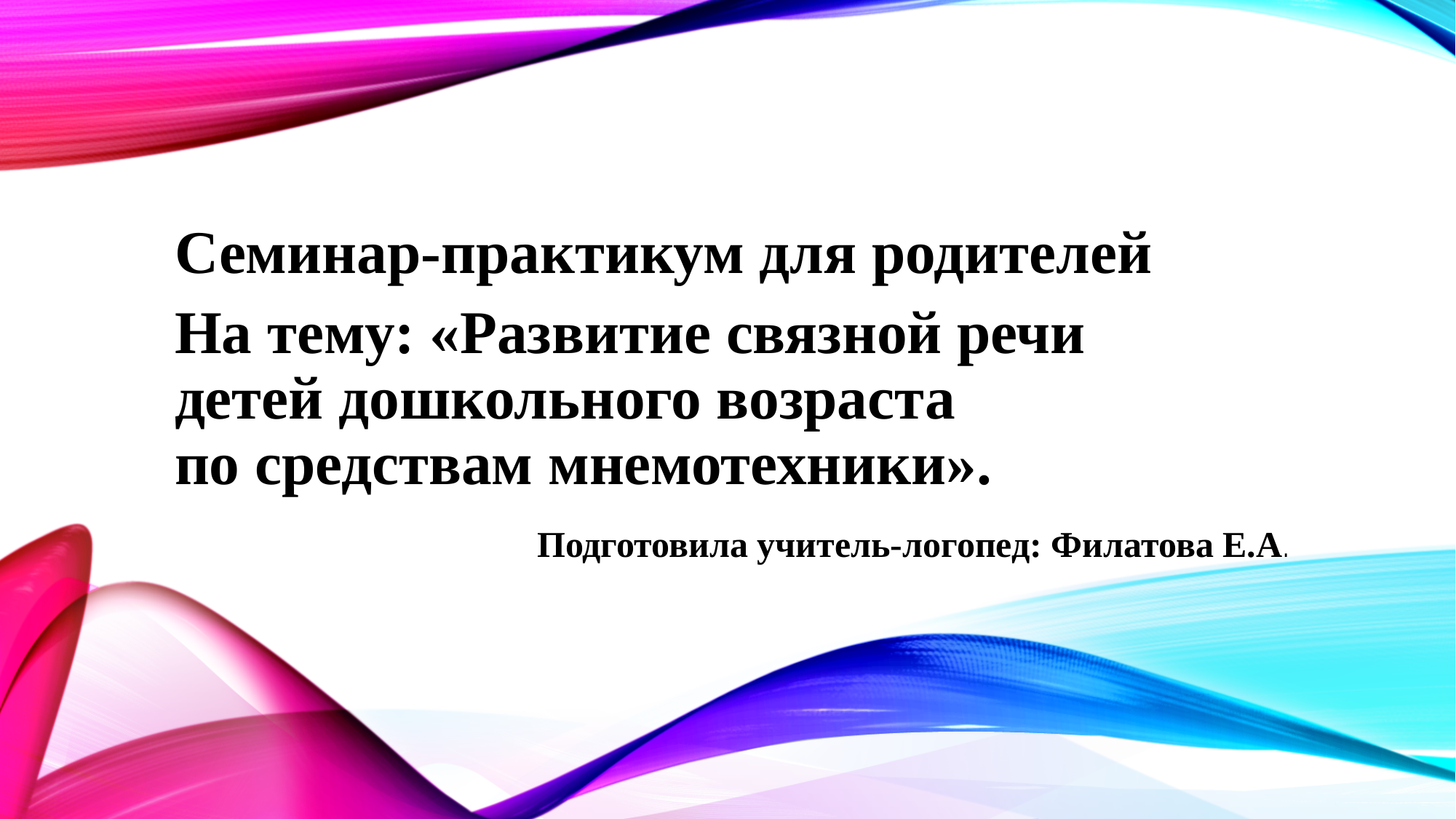

Семинар-практикум для родителей
На тему: «Развитие связной речи
детей дошкольного возраста
по средствам мнемотехники».
#
Подготовила учитель-логопед: Филатова Е.А.